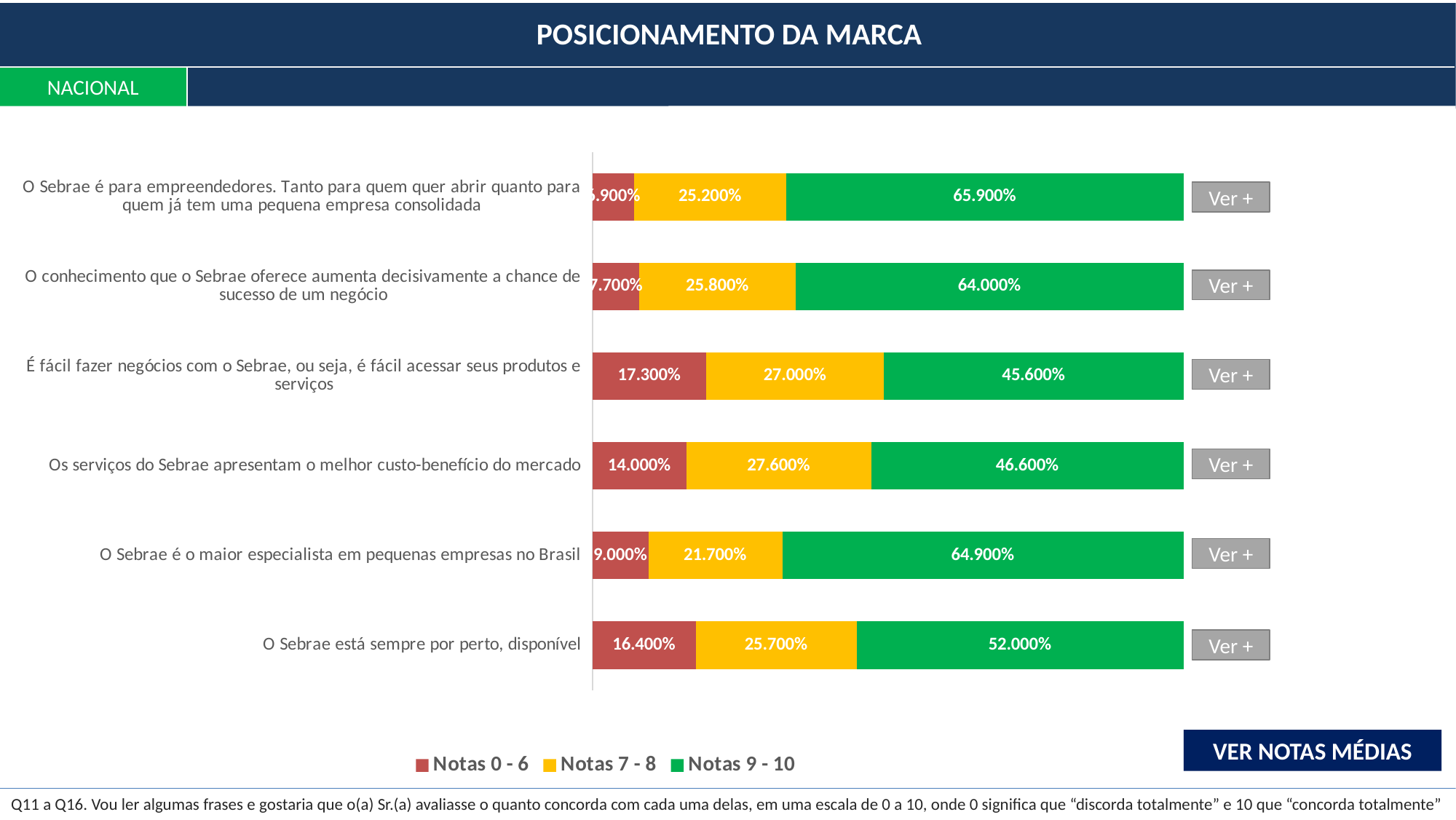

POSICIONAMENTO DA MARCA
NACIONAL

### Chart

| Category | Notas 0 - 6 | Notas 7 - 8 | Notas 9 - 10 |
|---|---|---|---|
| O Sebrae é para empreendedores. Tanto para quem quer abrir quanto para quem já tem uma pequena empresa consolidada | 0.069 | 0.252 | 0.659 |
| O conhecimento que o Sebrae oferece aumenta decisivamente a chance de sucesso de um negócio | 0.077 | 0.258 | 0.64 |
| É fácil fazer negócios com o Sebrae, ou seja, é fácil acessar seus produtos e serviços | 0.173 | 0.27 | 0.456 |
| Os serviços do Sebrae apresentam o melhor custo-benefício do mercado | 0.14 | 0.276 | 0.466 |
| O Sebrae é o maior especialista em pequenas empresas no Brasil | 0.09 | 0.217 | 0.649 |
| O Sebrae está sempre por perto, disponível | 0.164 | 0.257 | 0.52 |
Ver +
Ver +
Ver +
Ver +
Ver +
Ver +
VER NOTAS MÉDIAS
Q11 a Q16. Vou ler algumas frases e gostaria que o(a) Sr.(a) avaliasse o quanto concorda com cada uma delas, em uma escala de 0 a 10, onde 0 significa que “discorda totalmente” e 10 que “concorda totalmente”